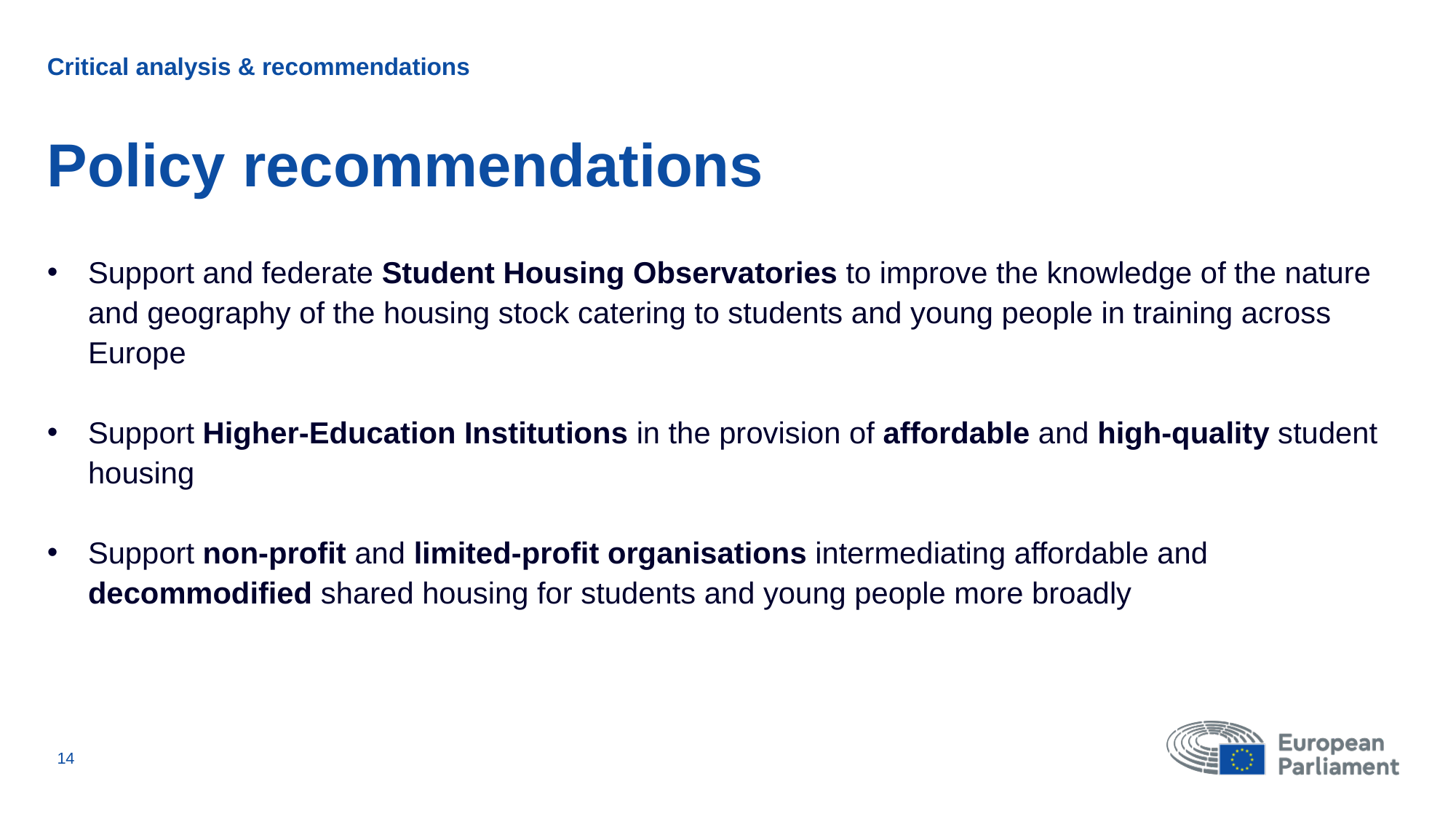

Critical analysis & recommendations
# Policy recommendations
Support and federate Student Housing Observatories to improve the knowledge of the nature and geography of the housing stock catering to students and young people in training across Europe

Support Higher-Education Institutions in the provision of affordable and high-quality student housing

Support non-profit and limited-profit organisations intermediating affordable and decommodified shared housing for students and young people more broadly